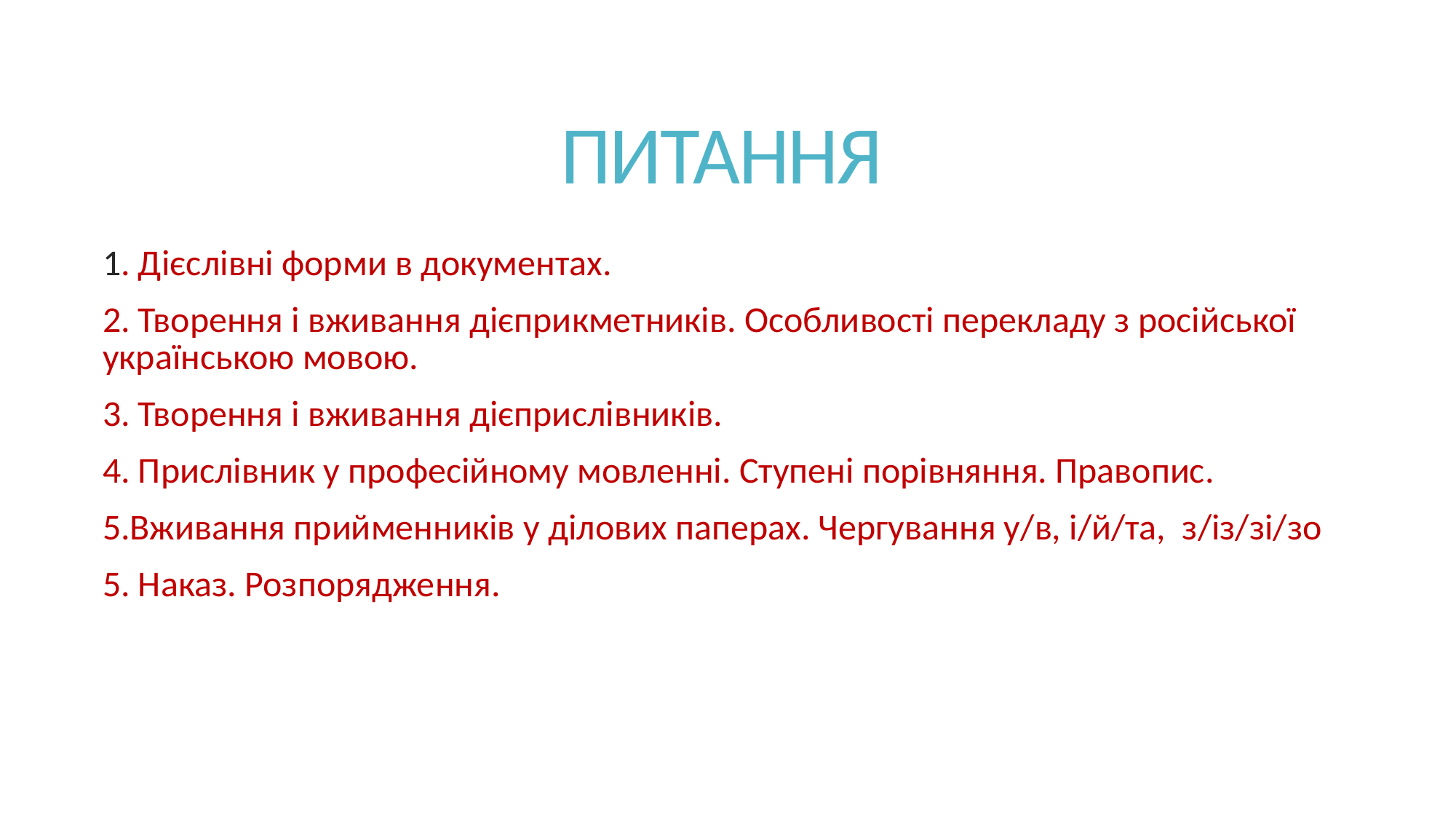

# ПИТАННЯ
1. Дієслівні форми в документах.
2. Творення і вживання дієприкметників. Особливості перекладу з російської українською мовою.
3. Творення і вживання дієприслівників.
4. Прислівник у професійному мовленні. Ступені порівняння. Правопис.
5.Вживання прийменників у ділових паперах. Чергування у/в, і/й/та,  з/із/зі/зо
5. Наказ. Розпорядження.